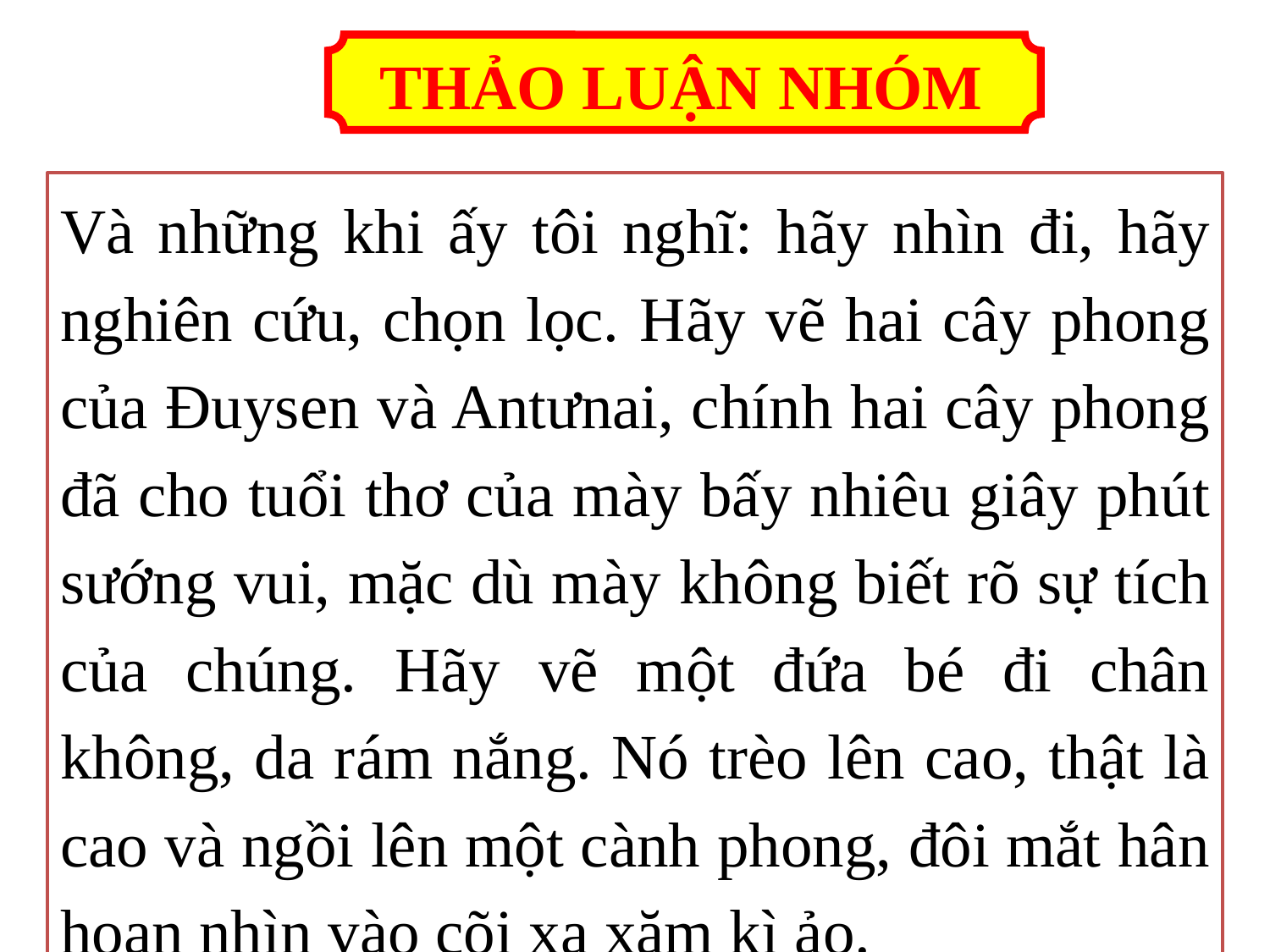

THẢO LUẬN NHÓM
Và những khi ấy tôi nghĩ: hãy nhìn đi, hãy nghiên cứu, chọn lọc. Hãy vẽ hai cây phong của Đuysen và Antưnai, chính hai cây phong đã cho tuổi thơ của mày bấy nhiêu giây phút sướng vui, mặc dù mày không biết rõ sự tích của chúng. Hãy vẽ một đứa bé đi chân không, da rám nắng. Nó trèo lên cao, thật là cao và ngồi lên một cành phong, đôi mắt hân hoan nhìn vào cõi xa xăm kì ảo.